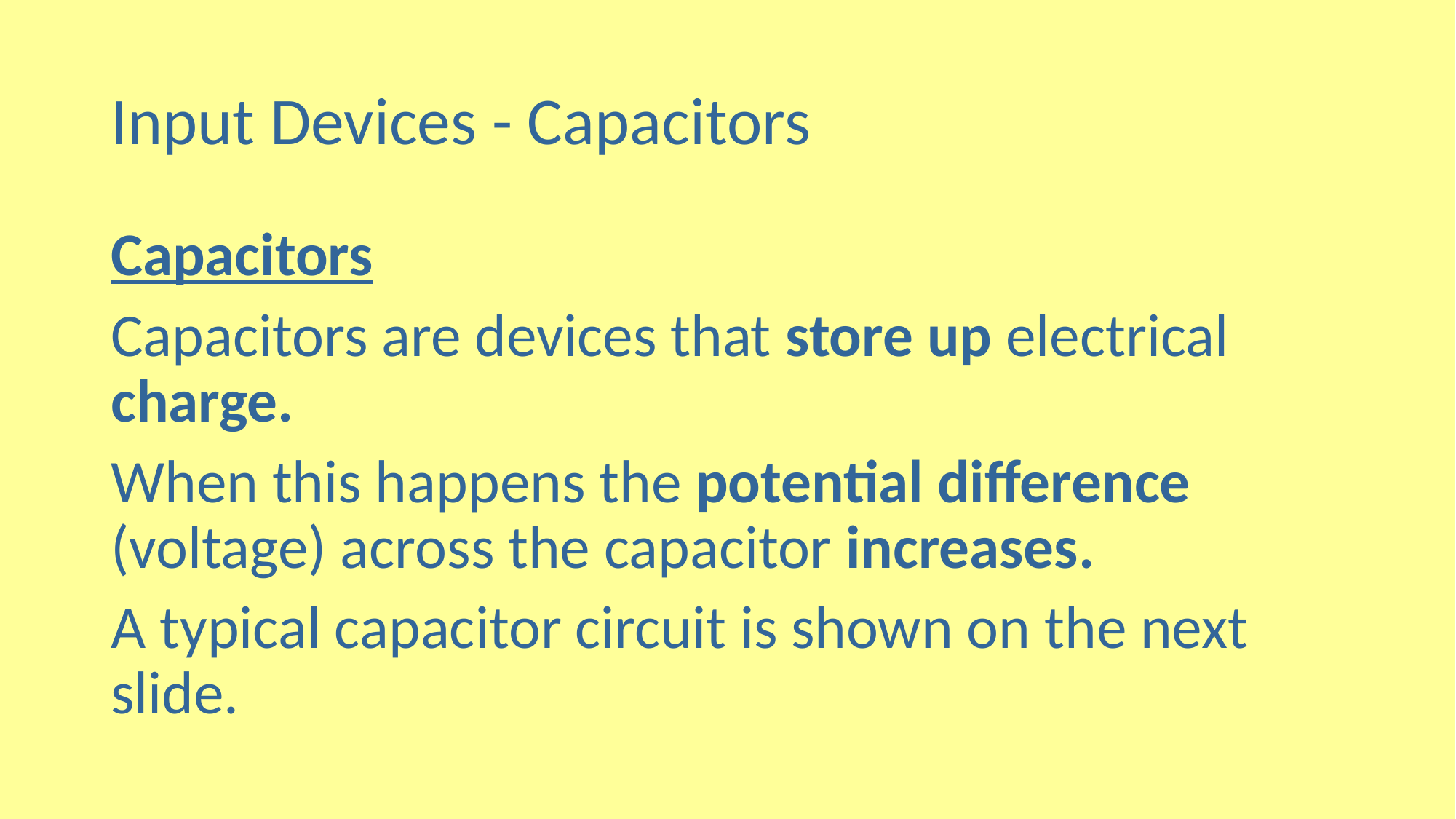

# Input Devices - Capacitors
Capacitors
Capacitors are devices that store up electrical charge.
When this happens the potential difference (voltage) across the capacitor increases.
A typical capacitor circuit is shown on the next slide.